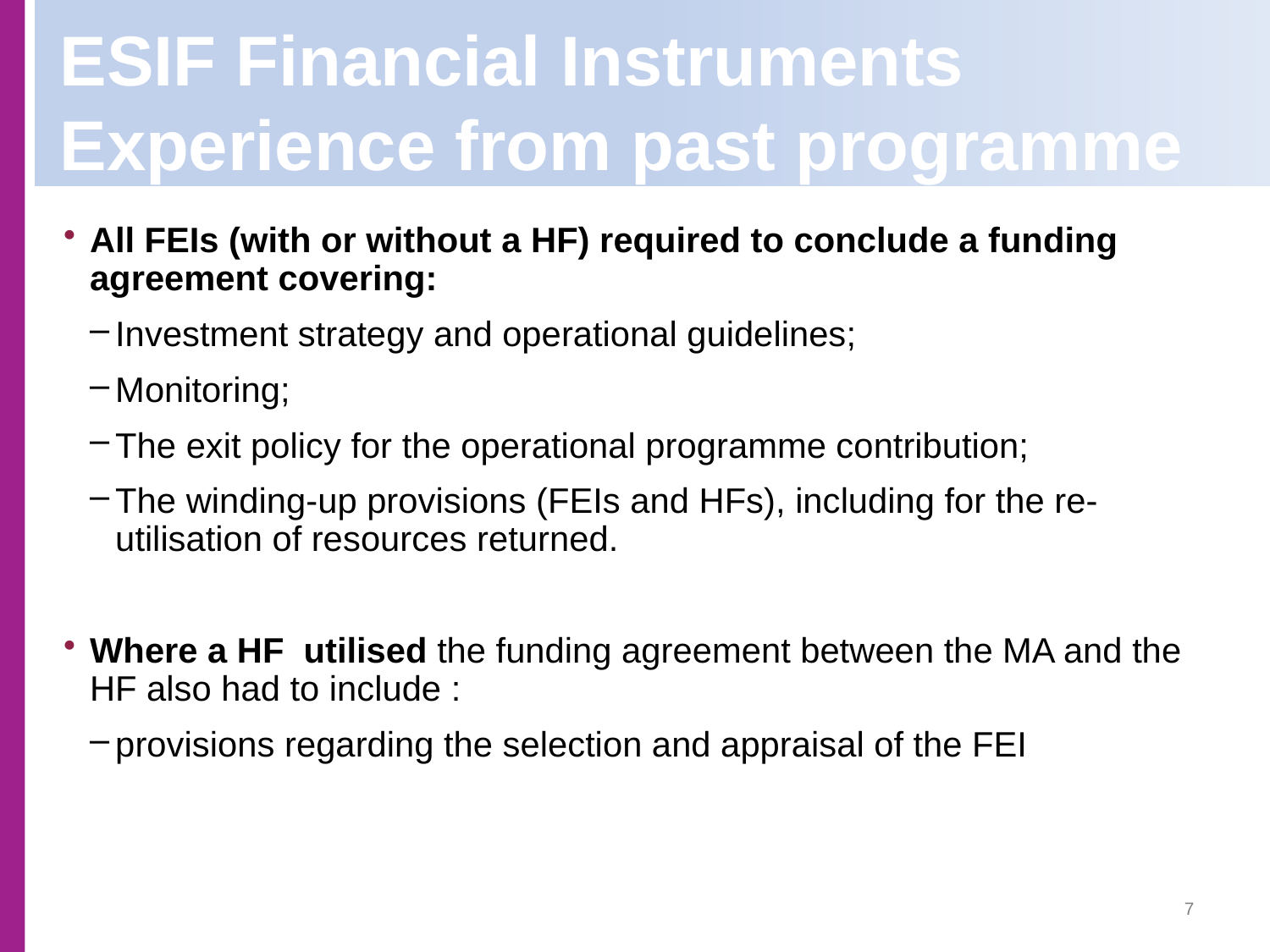

ESIF Financial Instruments
Experience from past programme
All FEIs (with or without a HF) required to conclude a funding agreement covering:
Investment strategy and operational guidelines;
Monitoring;
The exit policy for the operational programme contribution;
The winding-up provisions (FEIs and HFs), including for the re-utilisation of resources returned.

Where a HF  utilised the funding agreement between the MA and the HF also had to include :
provisions regarding the selection and appraisal of the FEI

7